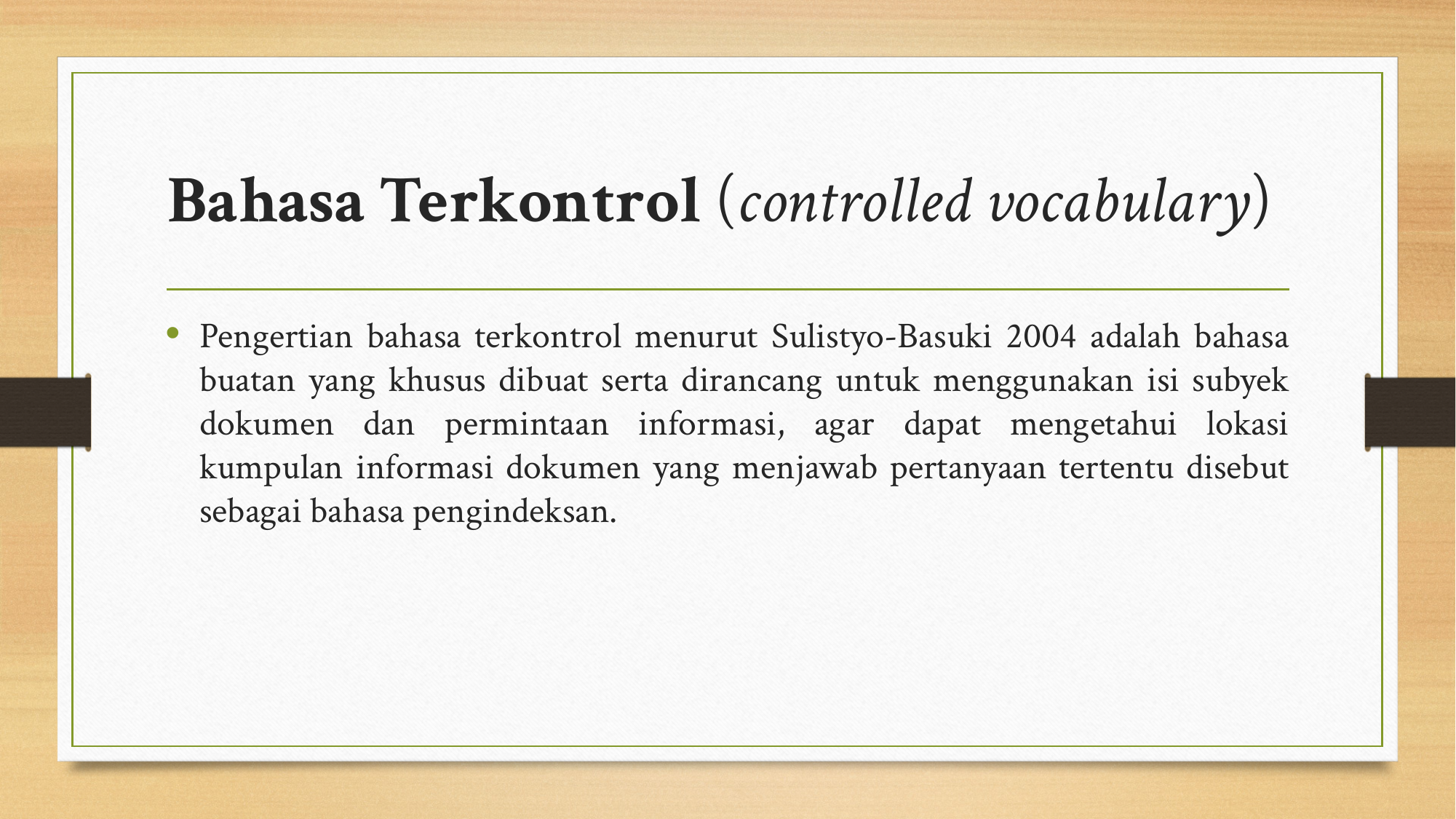

# Bahasa Terkontrol (controlled vocabulary)
Pengertian bahasa terkontrol menurut Sulistyo-Basuki 2004 adalah bahasa buatan yang khusus dibuat serta dirancang untuk menggunakan isi subyek dokumen dan permintaan informasi, agar dapat mengetahui lokasi kumpulan informasi dokumen yang menjawab pertanyaan tertentu disebut sebagai bahasa pengindeksan.